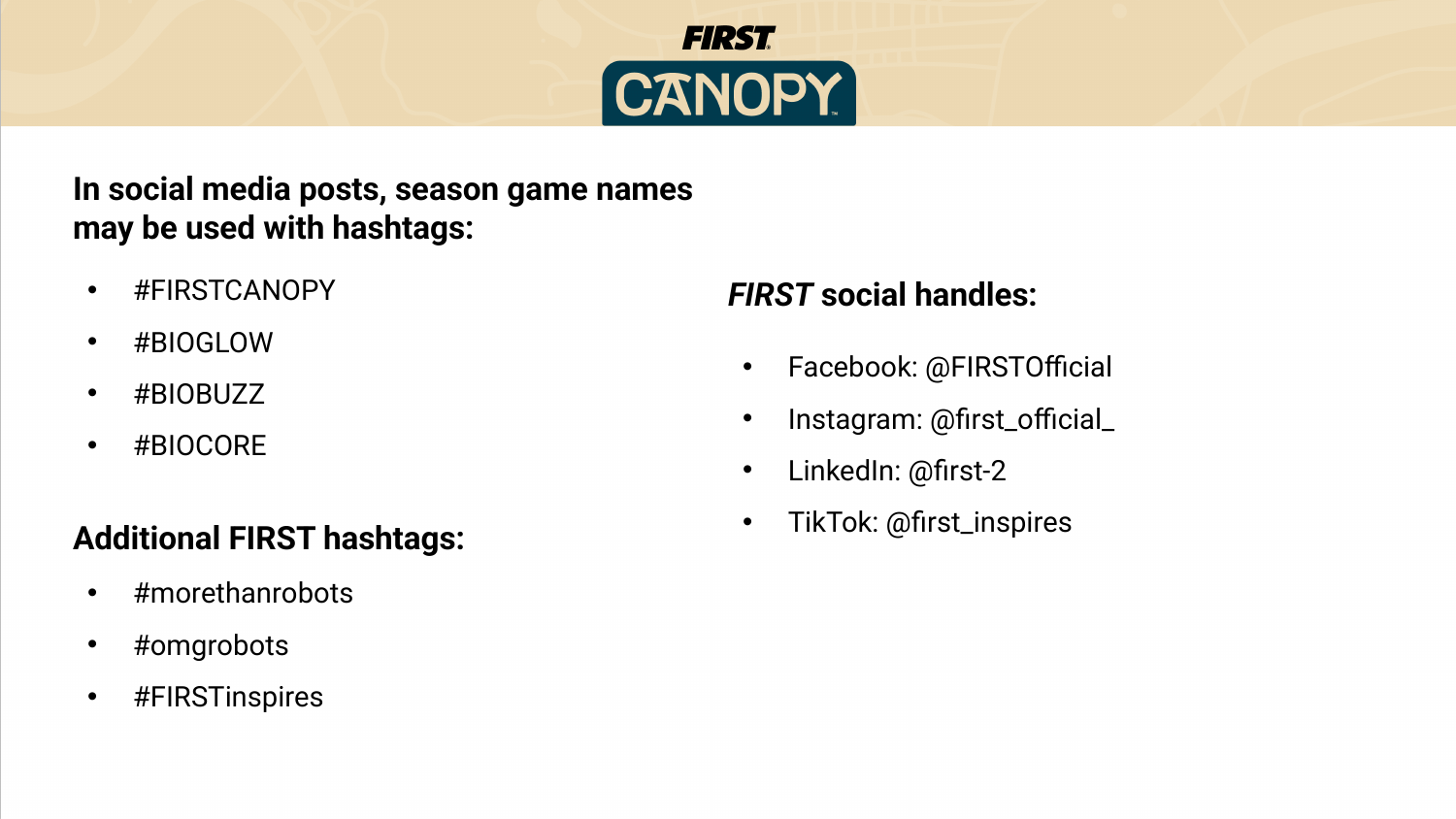

# In social media posts, season game names may be used with hashtags:
FIRST social handles:
#FIRSTCANOPY
#BIOGLOW
#BIOBUZZ
#BIOCORE

Facebook: @FIRSTOfficial
Instagram: @first_official_
LinkedIn: @first-2
TikTok: @first_inspires

Additional FIRST hashtags:
#morethanrobots
#omgrobots
#FIRSTinspires